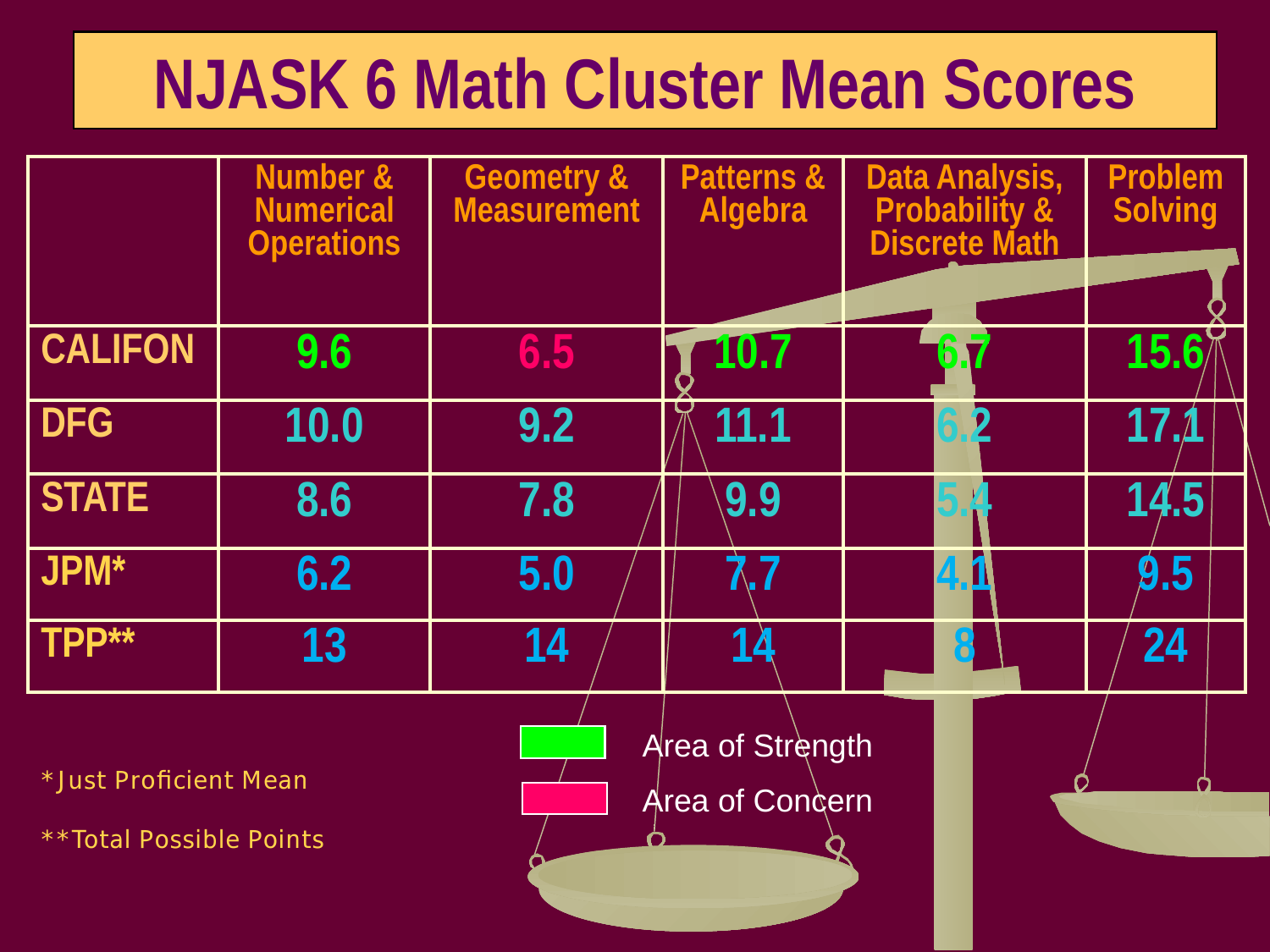

NJASK 6 Math Cluster Mean Scores
|  | Number & Numerical Operations | Geometry & Measurement | Patterns & Algebra | Data Analysis, Probability & Discrete Math | Problem Solving |
| --- | --- | --- | --- | --- | --- |
| CALIFON | 9.6 | 6.5 | 10.7 | 6.7 | 15.6 |
| DFG | 10.0 | 9.2 | 11.1 | 6.2 | 17.1 |
| STATE | 8.6 | 7.8 | 9.9 | 5.4 | 14.5 |
| JPM\* | 6.2 | 5.0 | 7.7 | 4.1 | 9.5 |
| TPP\*\* | 13 | 14 | 14 | 8 | 24 |
Area of Strength

Area of Concern

*Just Proficient Mean

**Total Possible Points